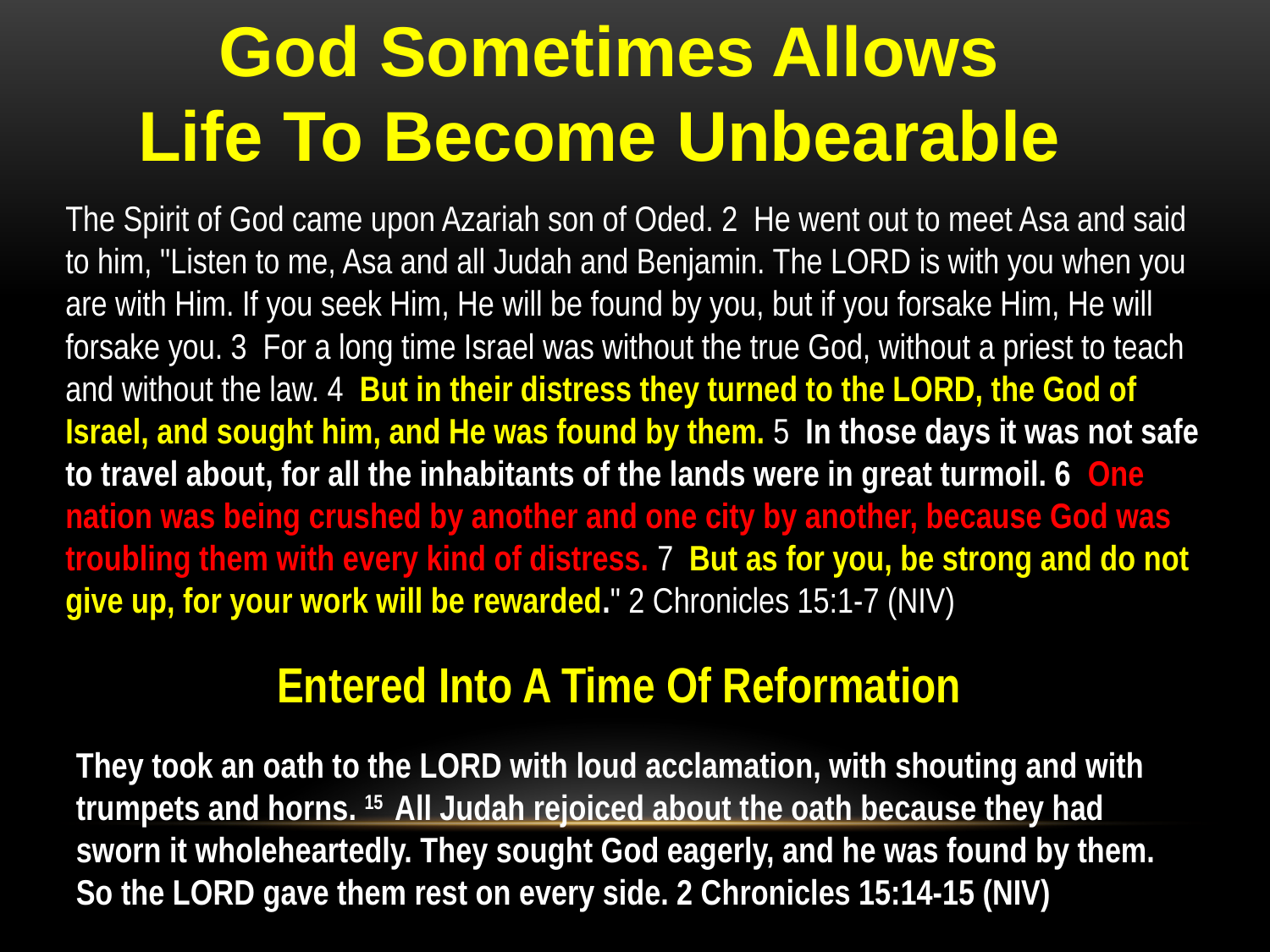

God Sometimes Allows
Life To Become Unbearable
The Spirit of God came upon Azariah son of Oded. 2  He went out to meet Asa and said to him, "Listen to me, Asa and all Judah and Benjamin. The LORD is with you when you are with Him. If you seek Him, He will be found by you, but if you forsake Him, He will forsake you. 3  For a long time Israel was without the true God, without a priest to teach and without the law. 4  But in their distress they turned to the LORD, the God of Israel, and sought him, and He was found by them. 5  In those days it was not safe to travel about, for all the inhabitants of the lands were in great turmoil. 6  One nation was being crushed by another and one city by another, because God was troubling them with every kind of distress. 7  But as for you, be strong and do not give up, for your work will be rewarded." 2 Chronicles 15:1-7 (NIV)
Entered Into A Time Of Reformation
They took an oath to the LORD with loud acclamation, with shouting and with trumpets and horns. 15  All Judah rejoiced about the oath because they had sworn it wholeheartedly. They sought God eagerly, and he was found by them. So the LORD gave them rest on every side. 2 Chronicles 15:14-15 (NIV)